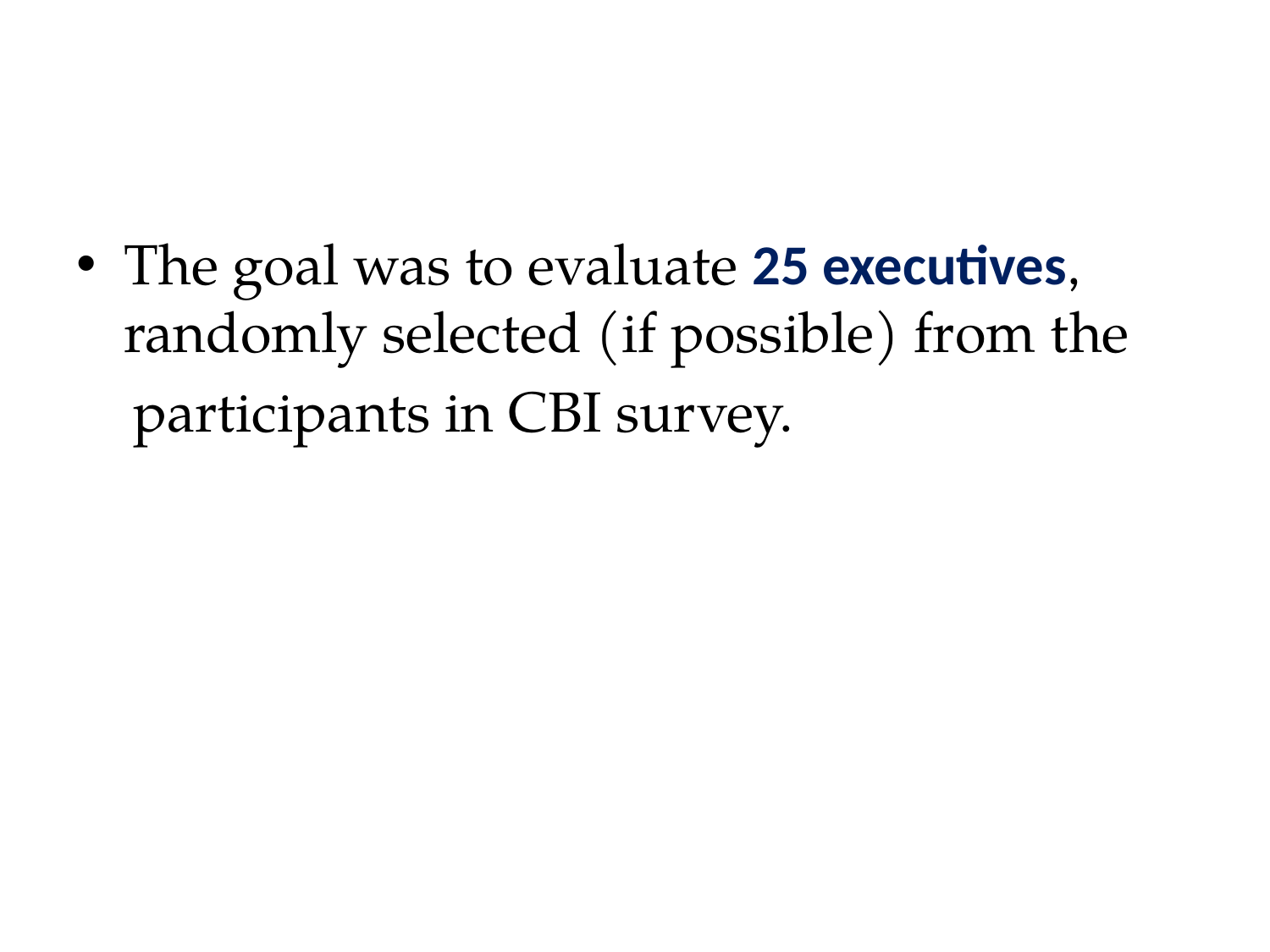

#
The goal was to evaluate 25 executives, randomly selected (if possible) from the
    participants in CBI survey.